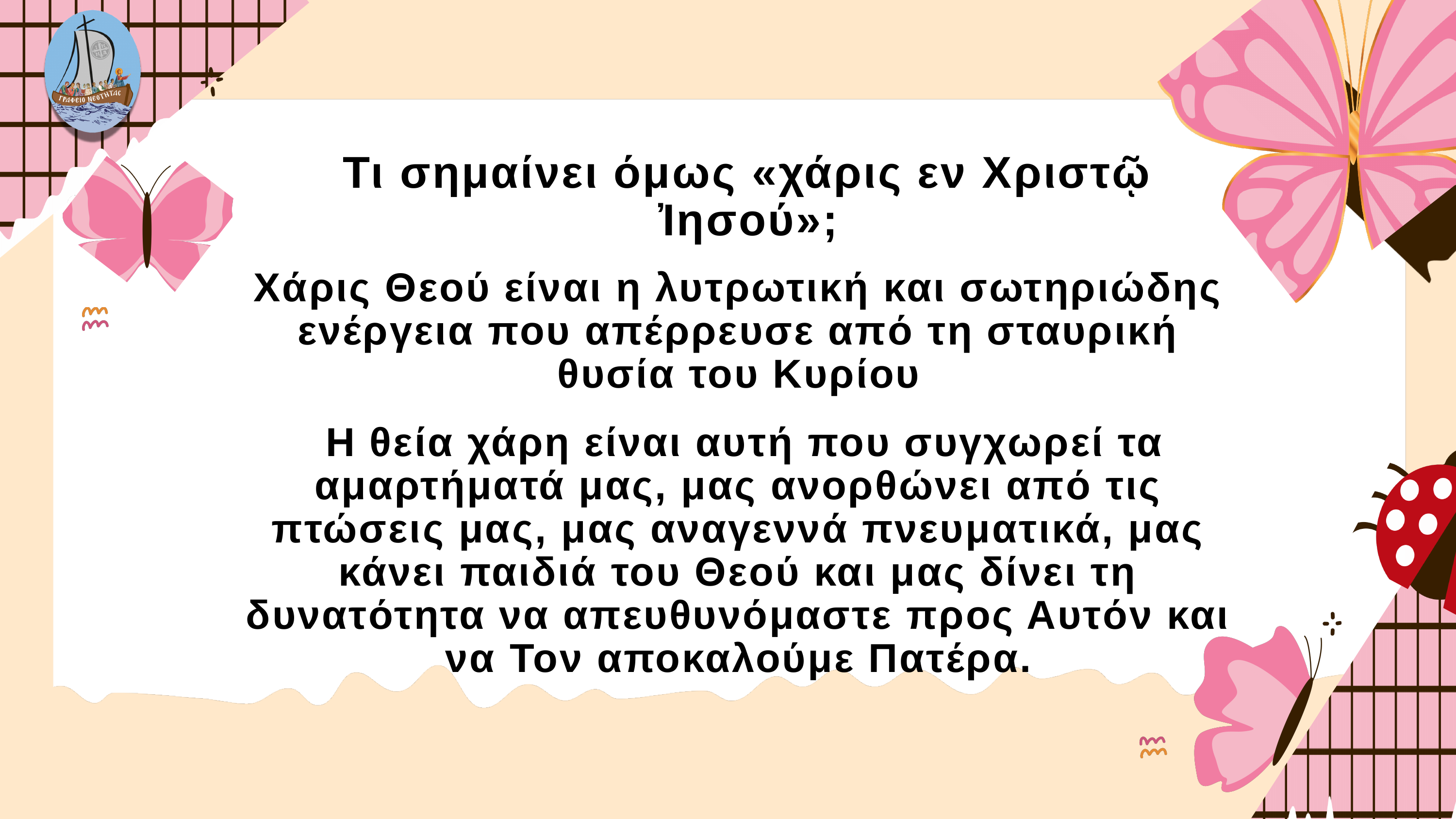

Τι σημαίνει όμως «χάρις εν Χριστῷ Ἰησού»;

Χάρις Θεού είναι η λυτρωτική και σωτηριώδης ενέργεια που απέρρευσε από τη σταυρική θυσία του Κυρίου

 Η θεία χάρη είναι αυτή που συγχωρεί τα αμαρτήματά μας, μας ανορθώνει από τις πτώσεις μας, μας αναγεννά πνευματικά, μας κάνει παιδιά του Θεού και μας δίνει τη δυνατότητα να απευθυνόμαστε προς Αυτόν και να Τον αποκαλούμε Πατέρα.